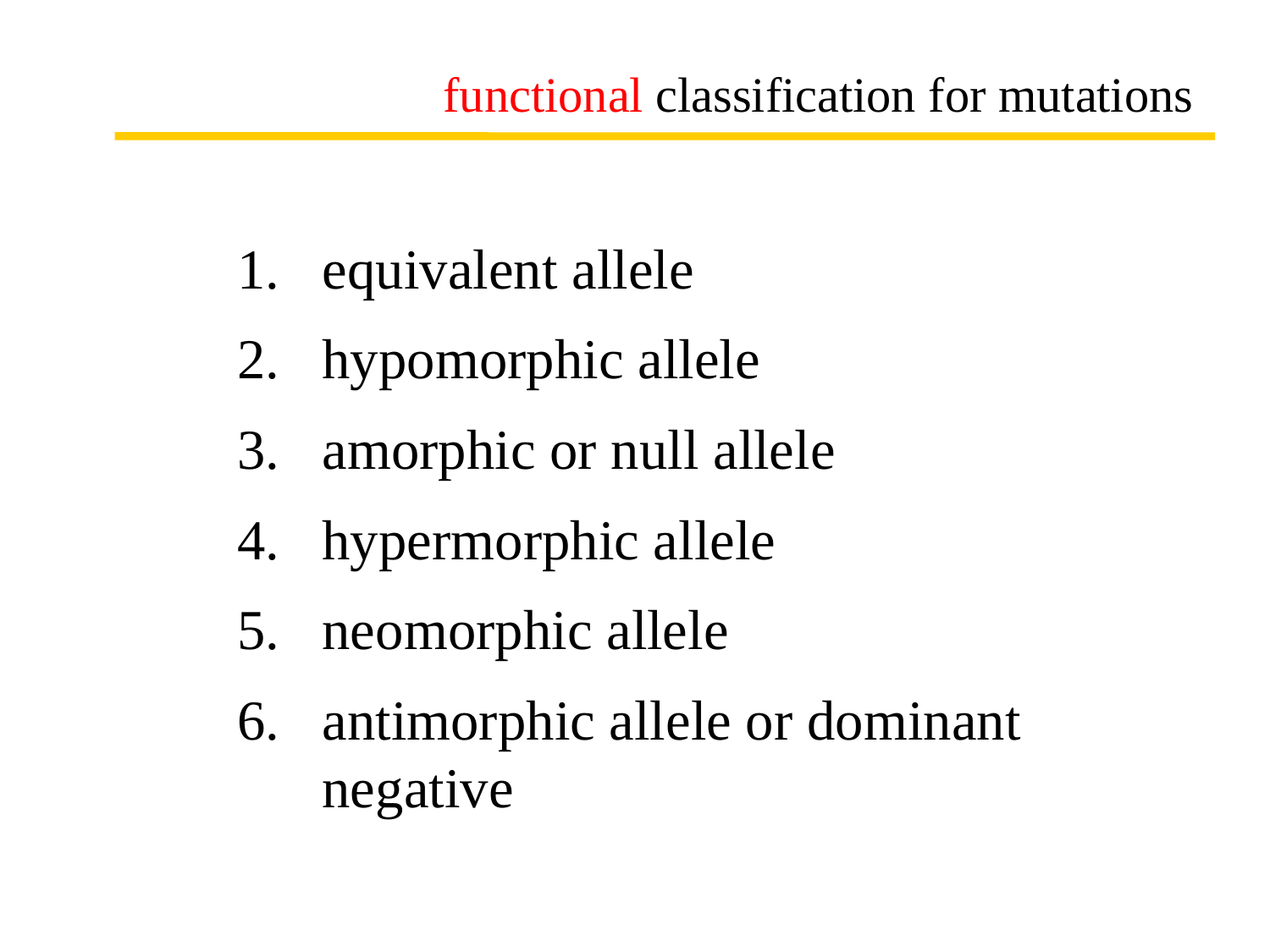

# functional classification for mutations

equivalent allele
hypomorphic allele
amorphic or null allele
hypermorphic allele
neomorphic allele
antimorphic allele or dominant negative